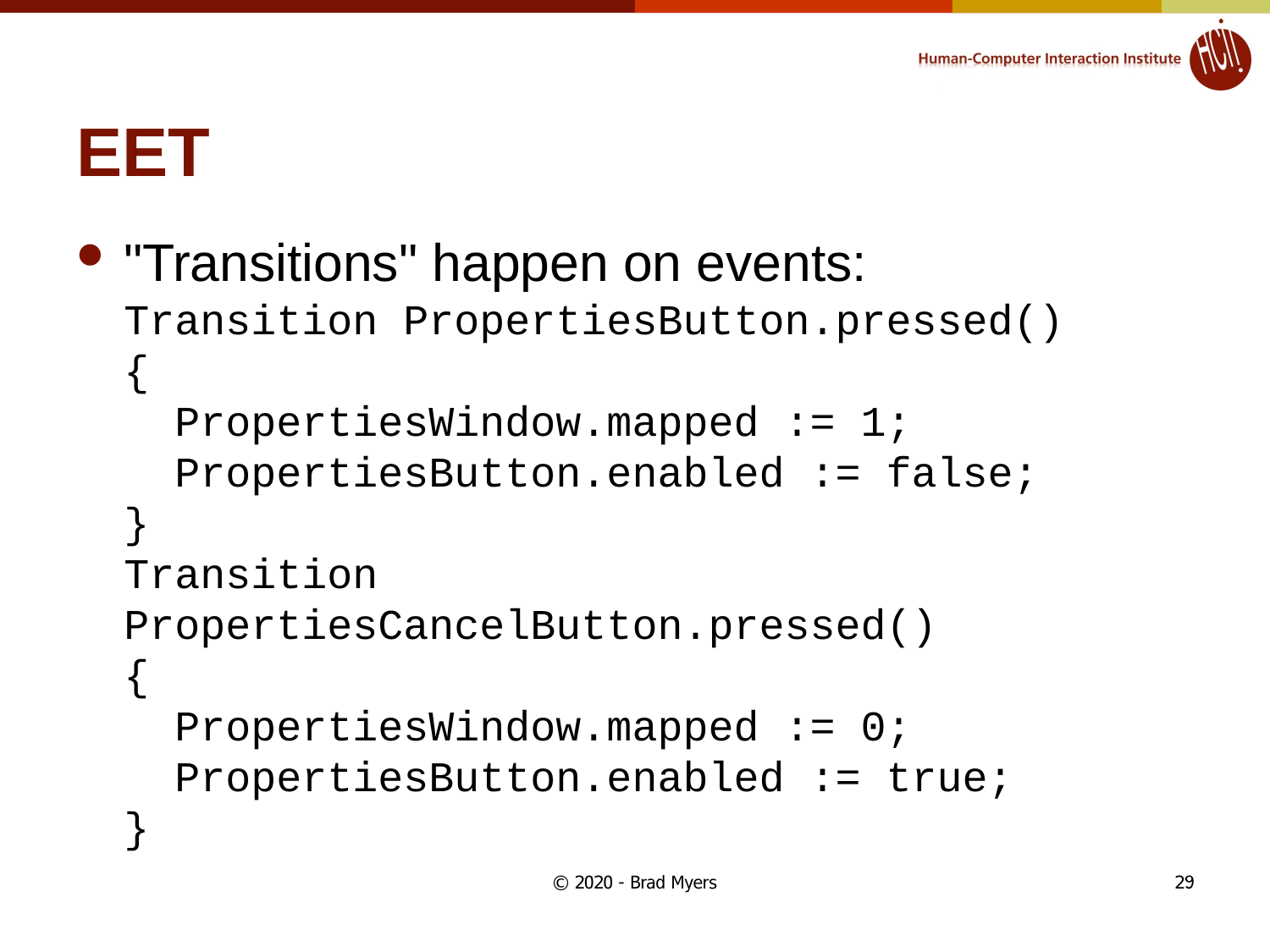

# EET
"Transitions" happen on events:
Transition PropertiesButton.pressed()
{
  PropertiesWindow.mapped := 1;
  PropertiesButton.enabled := false;
}
Transition PropertiesCancelButton.pressed()
{
  PropertiesWindow.mapped := 0;
  PropertiesButton.enabled := true;
}
© 2020 - Brad Myers
29